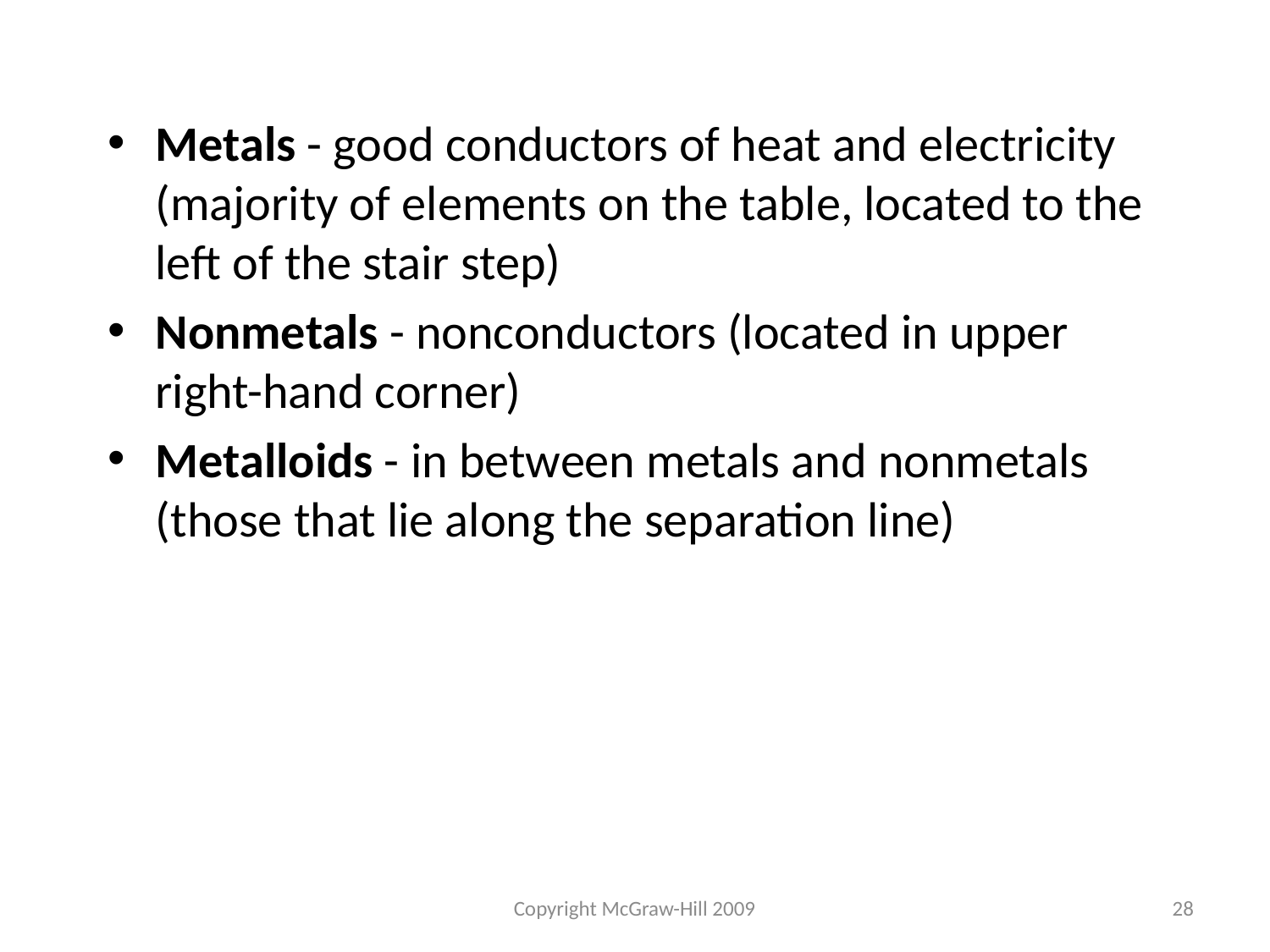

Metals - good conductors of heat and electricity (majority of elements on the table, located to the left of the stair step)
Nonmetals - nonconductors (located in upper right-hand corner)
Metalloids - in between metals and nonmetals (those that lie along the separation line)
Copyright McGraw-Hill 2009
28